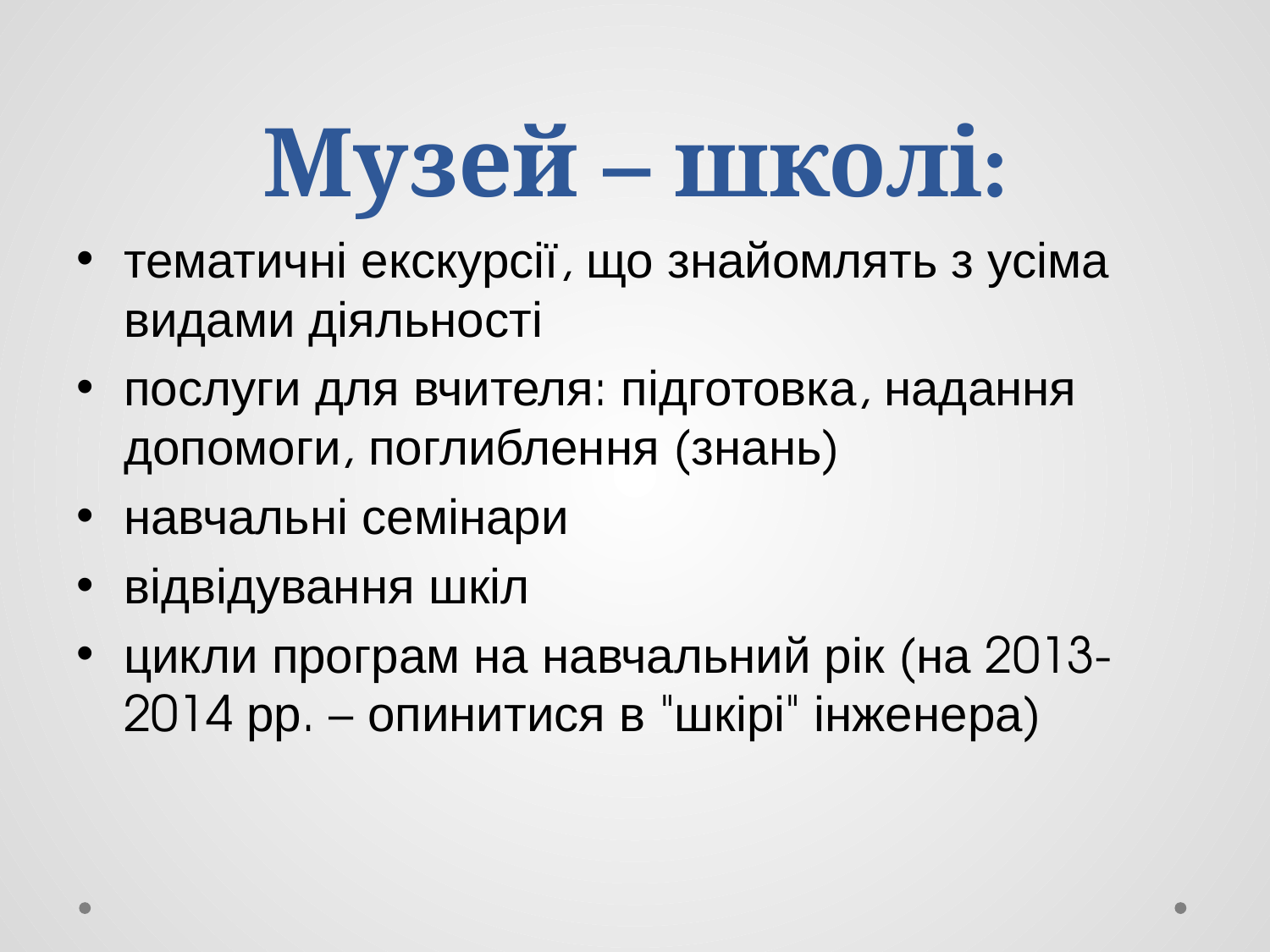

# Музей – школі:
тематичні екскурсії, що знайомлять з усіма видами діяльності
послуги для вчителя: підготовка, надання допомоги, поглиблення (знань)
навчальні семінари
відвідування шкіл
цикли програм на навчальний рік (на 2013-2014 рр. – опинитися в "шкірі" інженера)